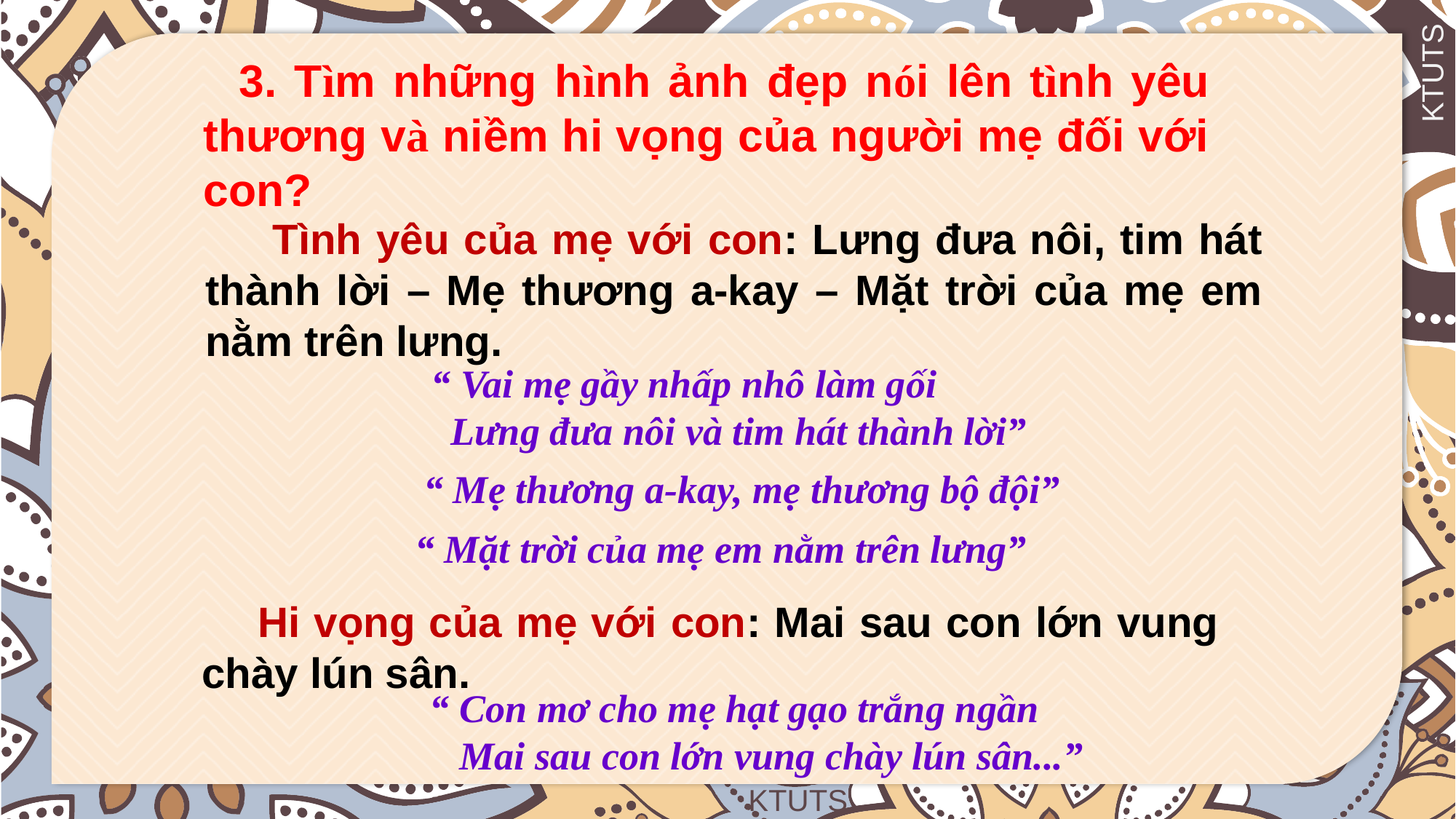

3. Tìm những hình ảnh đẹp nói lên tình yêu thương và niềm hi vọng của người mẹ đối với con?
     Tình yêu của mẹ với con: Lưng đưa nôi, tim hát thành lời – Mẹ thương a-kay – Mặt trời của mẹ em nằm trên lưng.
“ Vai mẹ gầy nhấp nhô làm gối
  Lưng đưa nôi và tim hát thành lời”
“ Mẹ thương a-kay, mẹ thương bộ đội”
“ Mặt trời của mẹ em nằm trên lưng”
    Hi vọng của mẹ với con: Mai sau con lớn vung chày lún sân.
“ Con mơ cho mẹ hạt gạo trắng ngần
   Mai sau con lớn vung chày lún sân...”